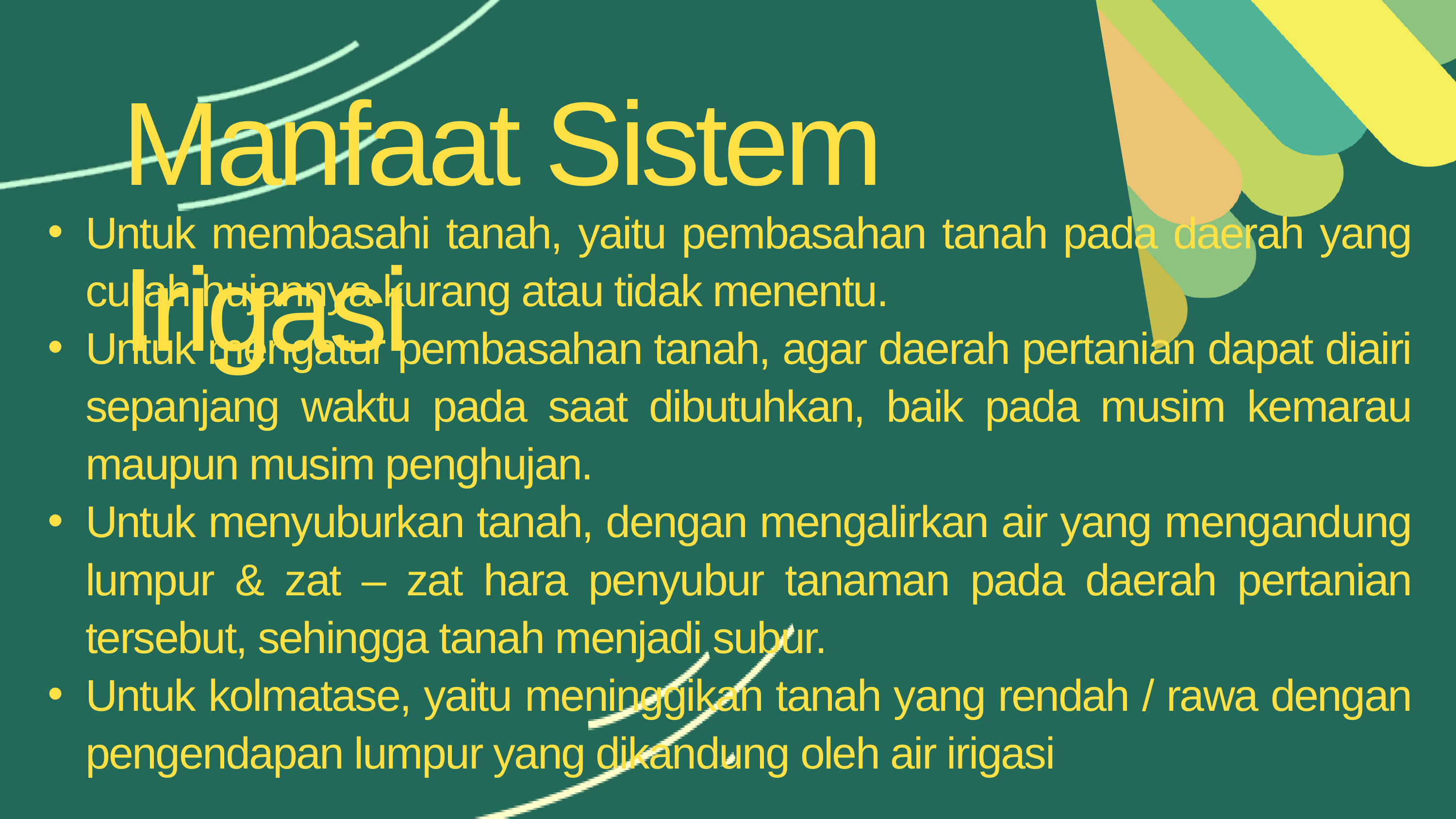

Manfaat Sistem Irigasi
Untuk membasahi tanah, yaitu pembasahan tanah pada daerah yang curah hujannya kurang atau tidak menentu.
Untuk mengatur pembasahan tanah, agar daerah pertanian dapat diairi sepanjang waktu pada saat dibutuhkan, baik pada musim kemarau maupun musim penghujan.
Untuk menyuburkan tanah, dengan mengalirkan air yang mengandung lumpur & zat – zat hara penyubur tanaman pada daerah pertanian tersebut, sehingga tanah menjadi subur.
Untuk kolmatase, yaitu meninggikan tanah yang rendah / rawa dengan pengendapan lumpur yang dikandung oleh air irigasi